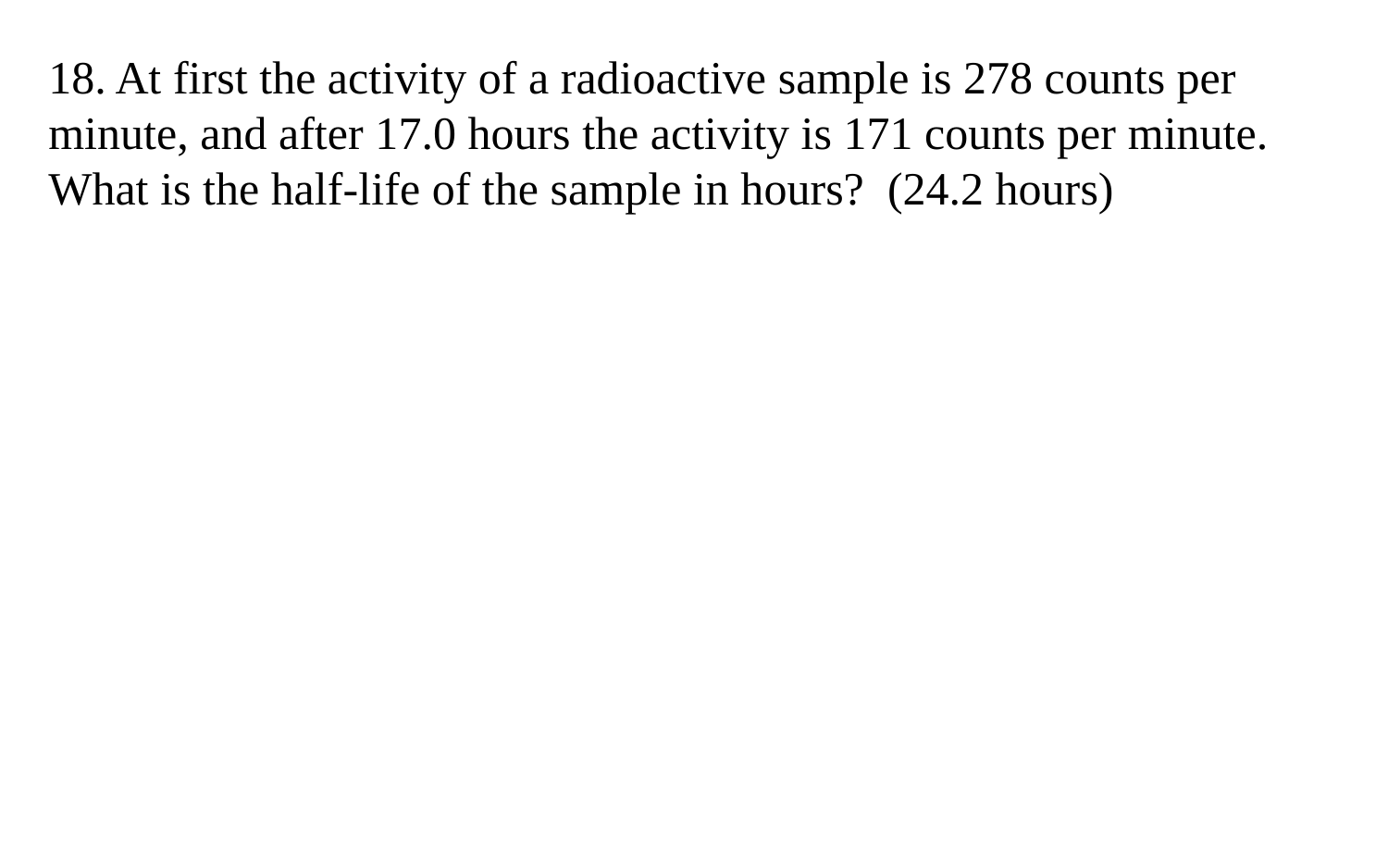

18. At first the activity of a radioactive sample is 278 counts per minute, and after 17.0 hours the activity is 171 counts per minute.  What is the half-life of the sample in hours?  (24.2 hours)